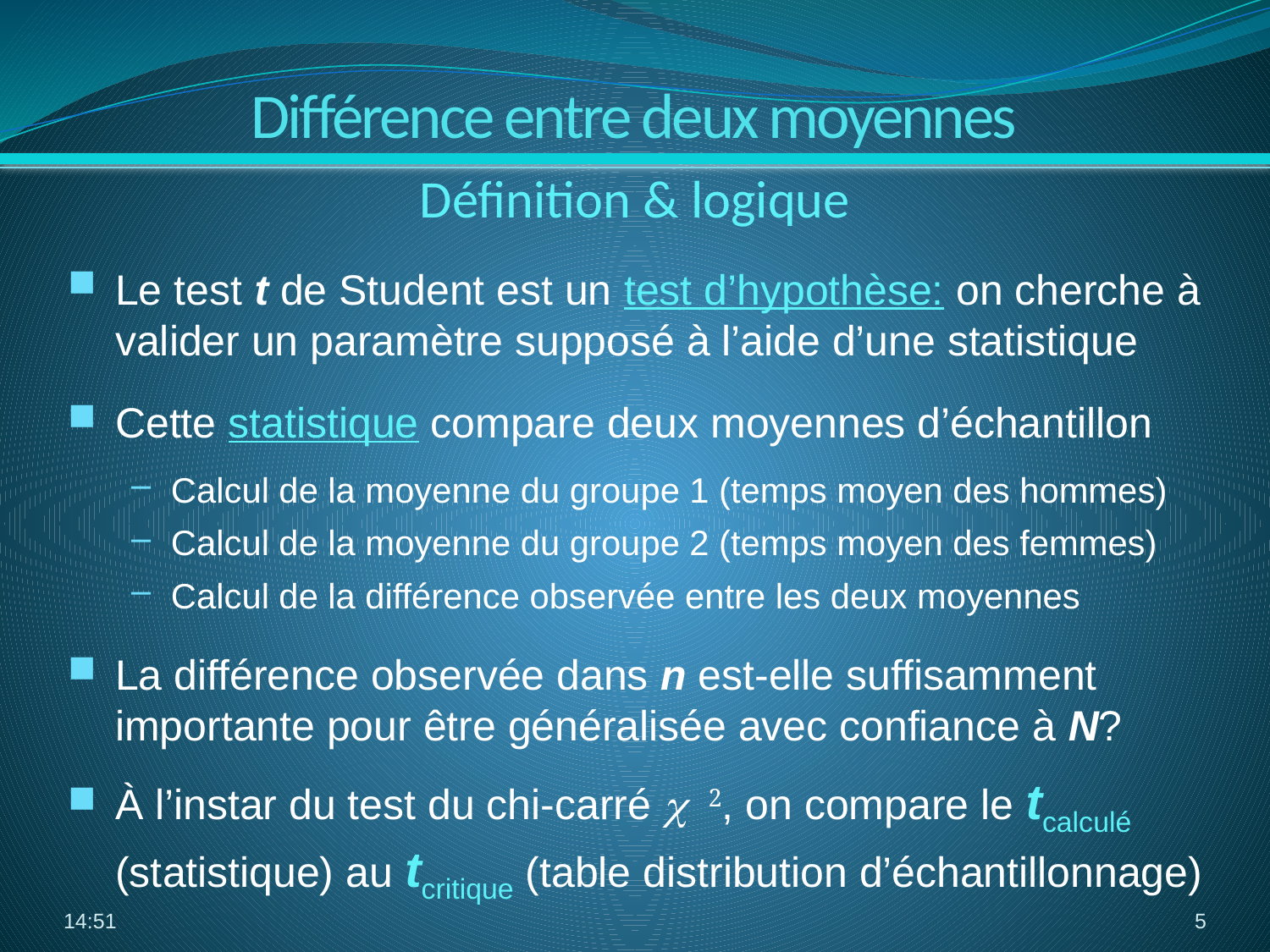

Différence entre deux moyennes
Définition & logique
Le test t de Student est un test d’hypothèse: on cherche à valider un paramètre supposé à l’aide d’une statistique
Cette statistique compare deux moyennes d’échantillon
Calcul de la moyenne du groupe 1 (temps moyen des hommes)
Calcul de la moyenne du groupe 2 (temps moyen des femmes)
Calcul de la différence observée entre les deux moyennes
La différence observée dans n est-elle suffisamment importante pour être généralisée avec confiance à N?
À l’instar du test du chi-carré χ 2, on compare le tcalculé (statistique) au tcritique (table distribution d’échantillonnage)

14:51
5